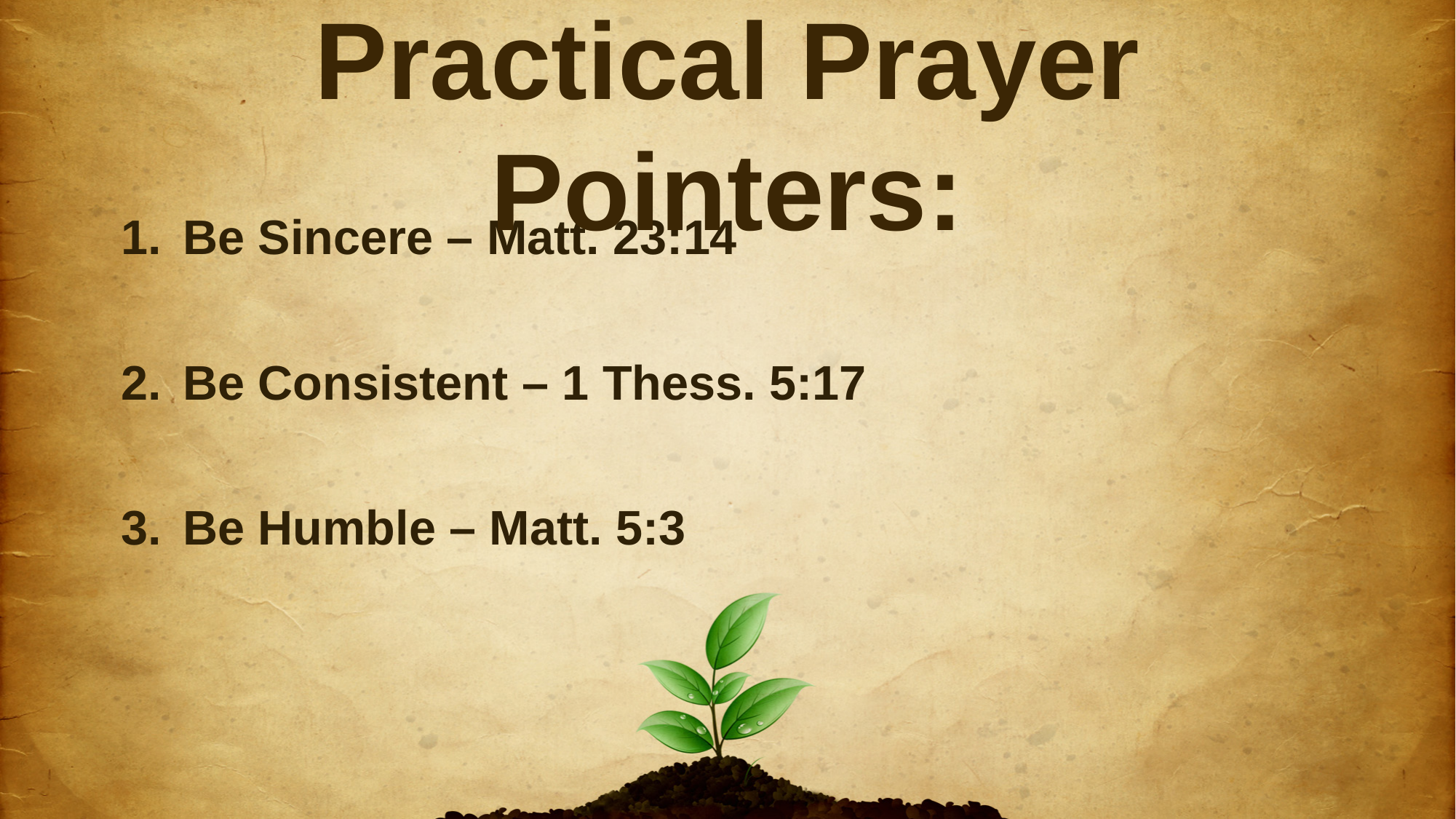

Practical Prayer Pointers:
Be Sincere – Matt. 23:14
Be Consistent – 1 Thess. 5:17
Be Humble – Matt. 5:3